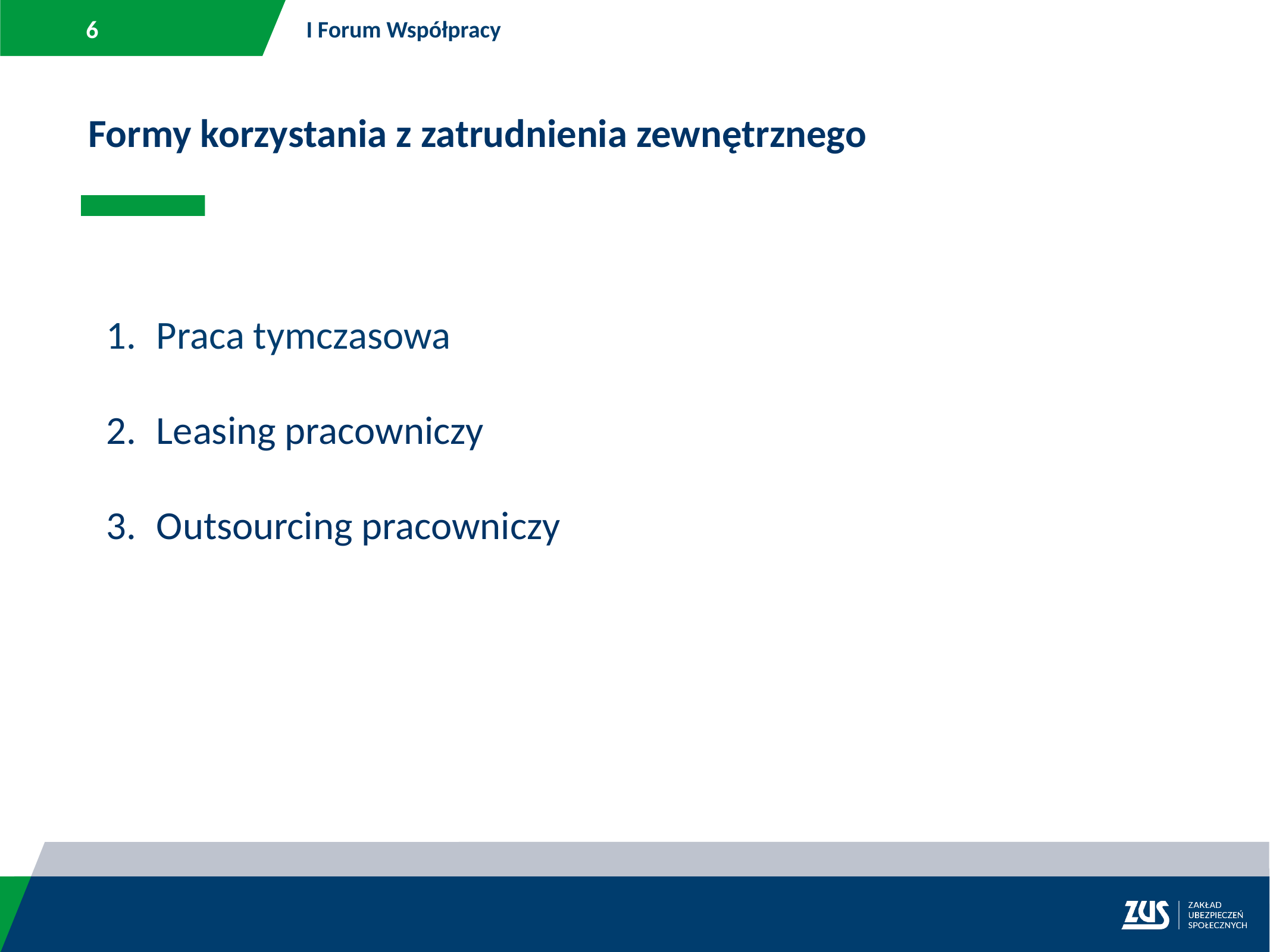

I Forum Współpracy
Formy korzystania z zatrudnienia zewnętrznego
Praca tymczasowa

Leasing pracowniczy

Outsourcing pracowniczy